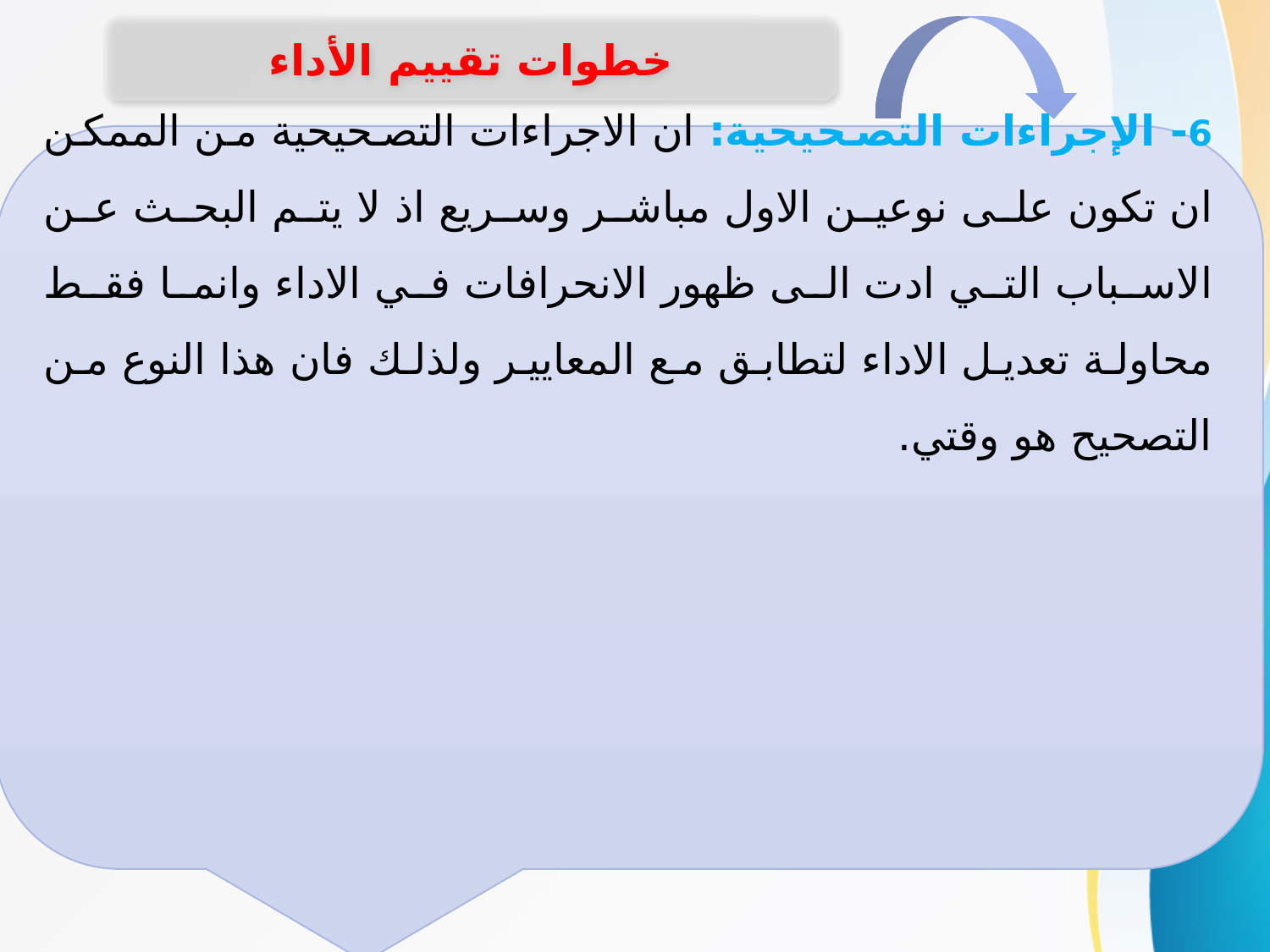

خطوات تقييم الأداء

6- الإجراءات التصحيحية: ان الاجراءات التصحيحية من الممكن ان تكون على نوعين الاول مباشر وسريع اذ لا يتم البحث عن الاسباب التي ادت الى ظهور الانحرافات في الاداء وانما فقط محاولة تعديل الاداء لتطابق مع المعايير ولذلك فان هذا النوع من التصحيح هو وقتي.